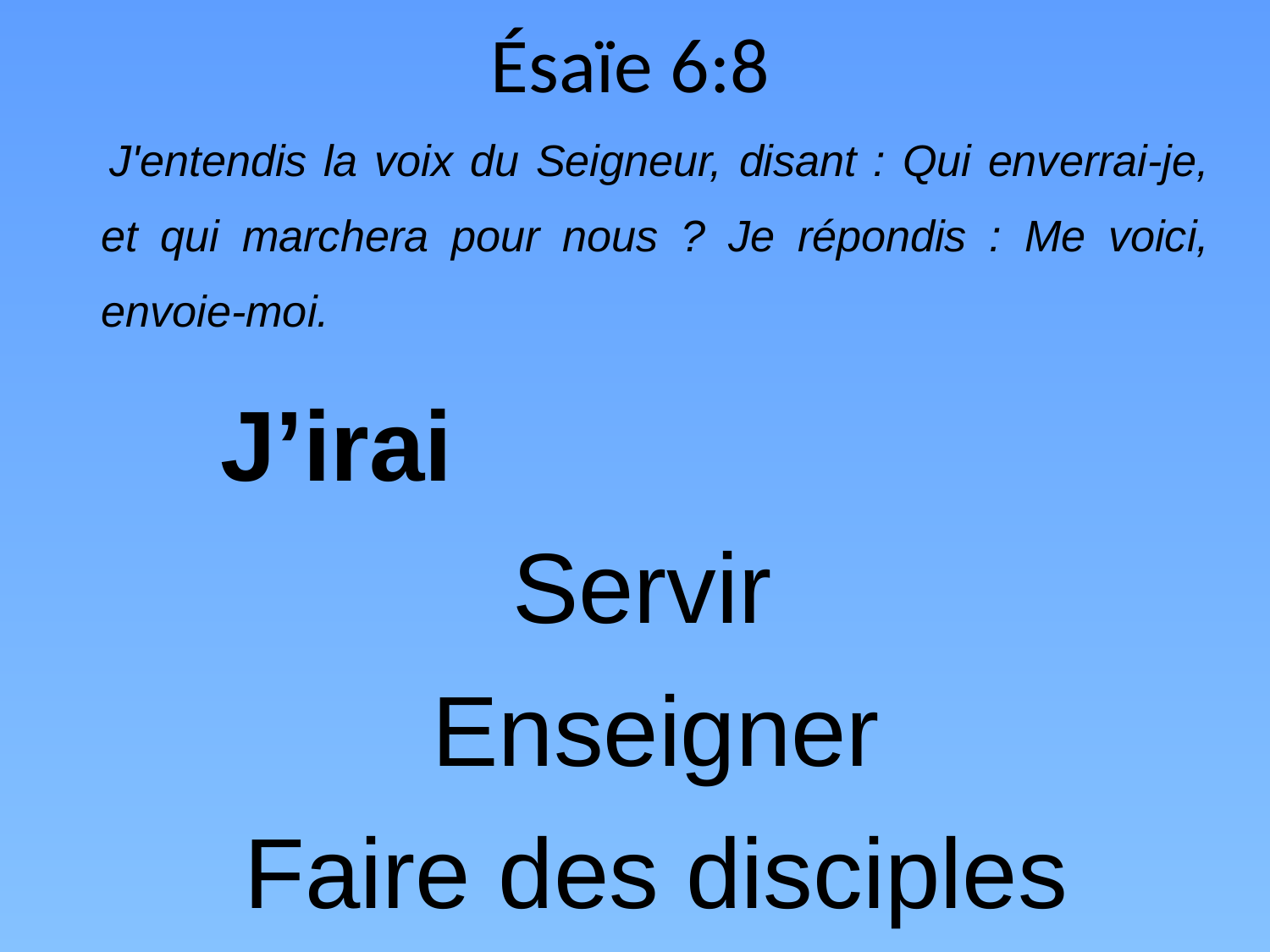

# Ésaïe 6:8
 J'entendis la voix du Seigneur, disant : Qui enverrai-je, et qui marchera pour nous ? Je répondis : Me voici, envoie-moi.
			J’irai
Servir
Enseigner
Faire des disciples